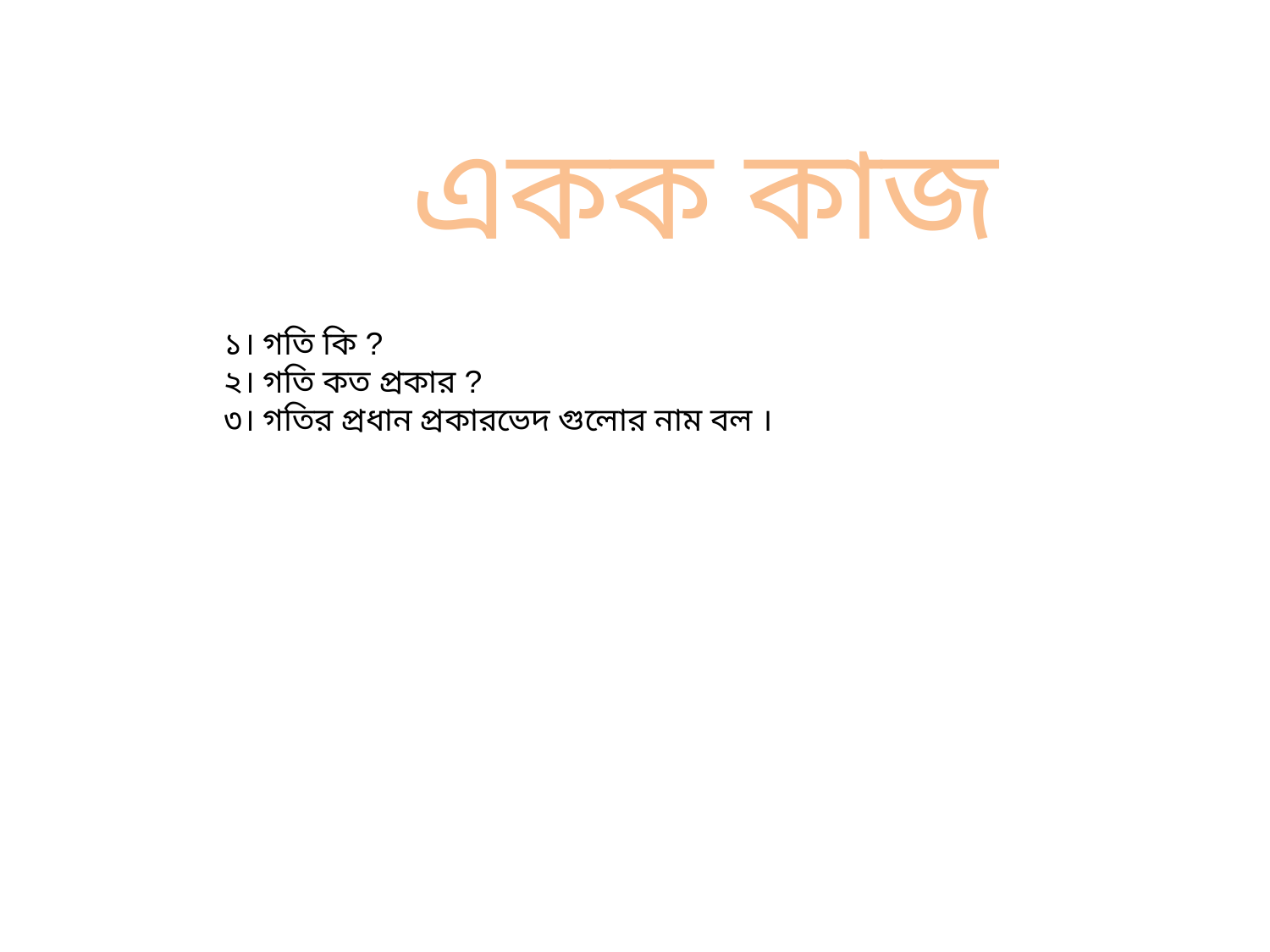

একক কাজ
১। গতি কি ?
২। গতি কত প্রকার ?
৩। গতির প্রধান প্রকারভেদ গুলোর নাম বল ।